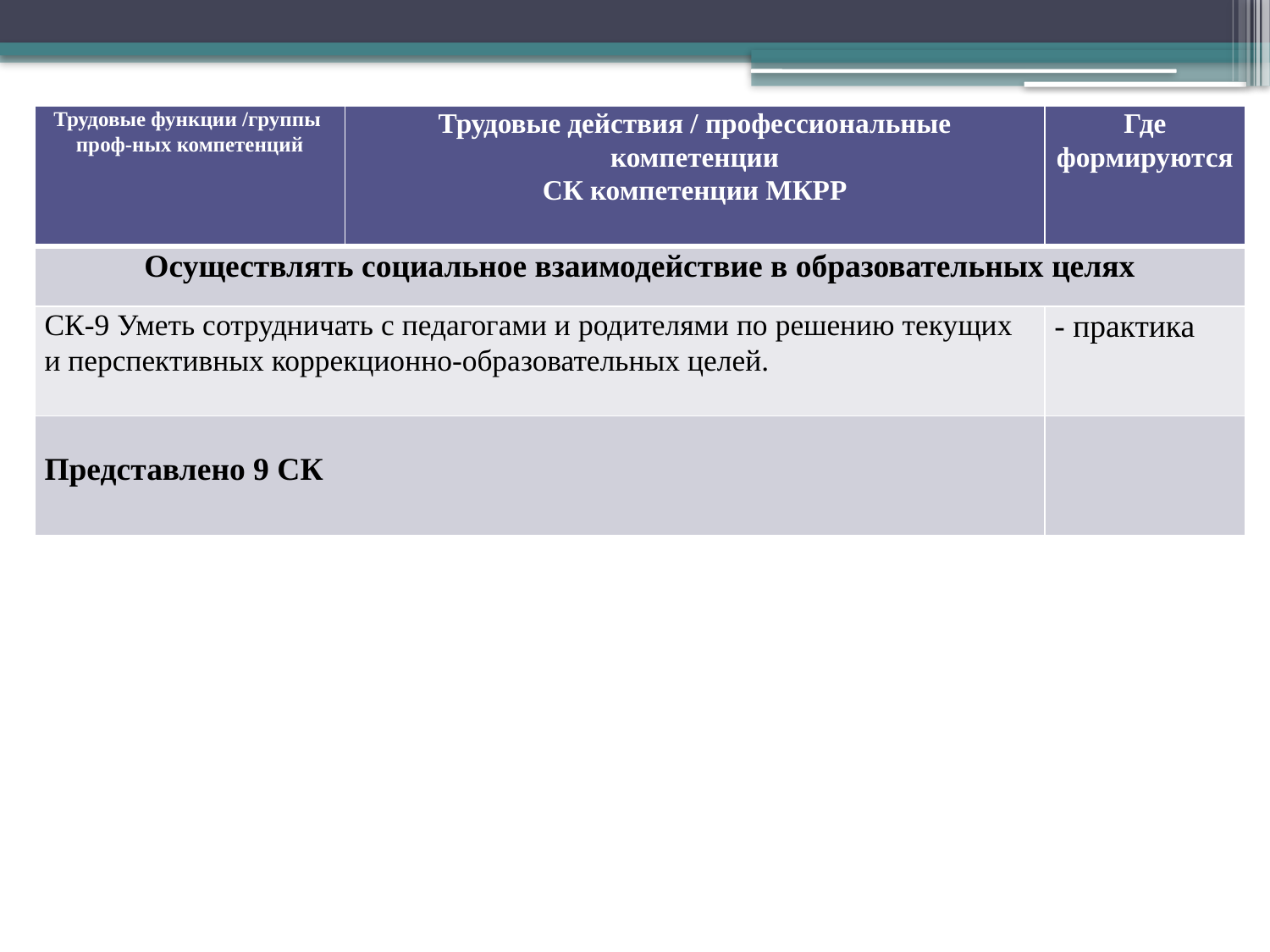

| Трудовые функции /группы проф-ных компетенций | Трудовые действия / профессиональные компетенции СК компетенции МКРР | Где формируются |
| --- | --- | --- |
| Осуществлять социальное взаимодействие в образовательных целях |  |  |
| СК-9 Уметь сотрудничать с педагогами и родителями по решению текущих и перспективных коррекционно-образовательных целей. |  | - практика |
| Представлено 9 СК |  |  |